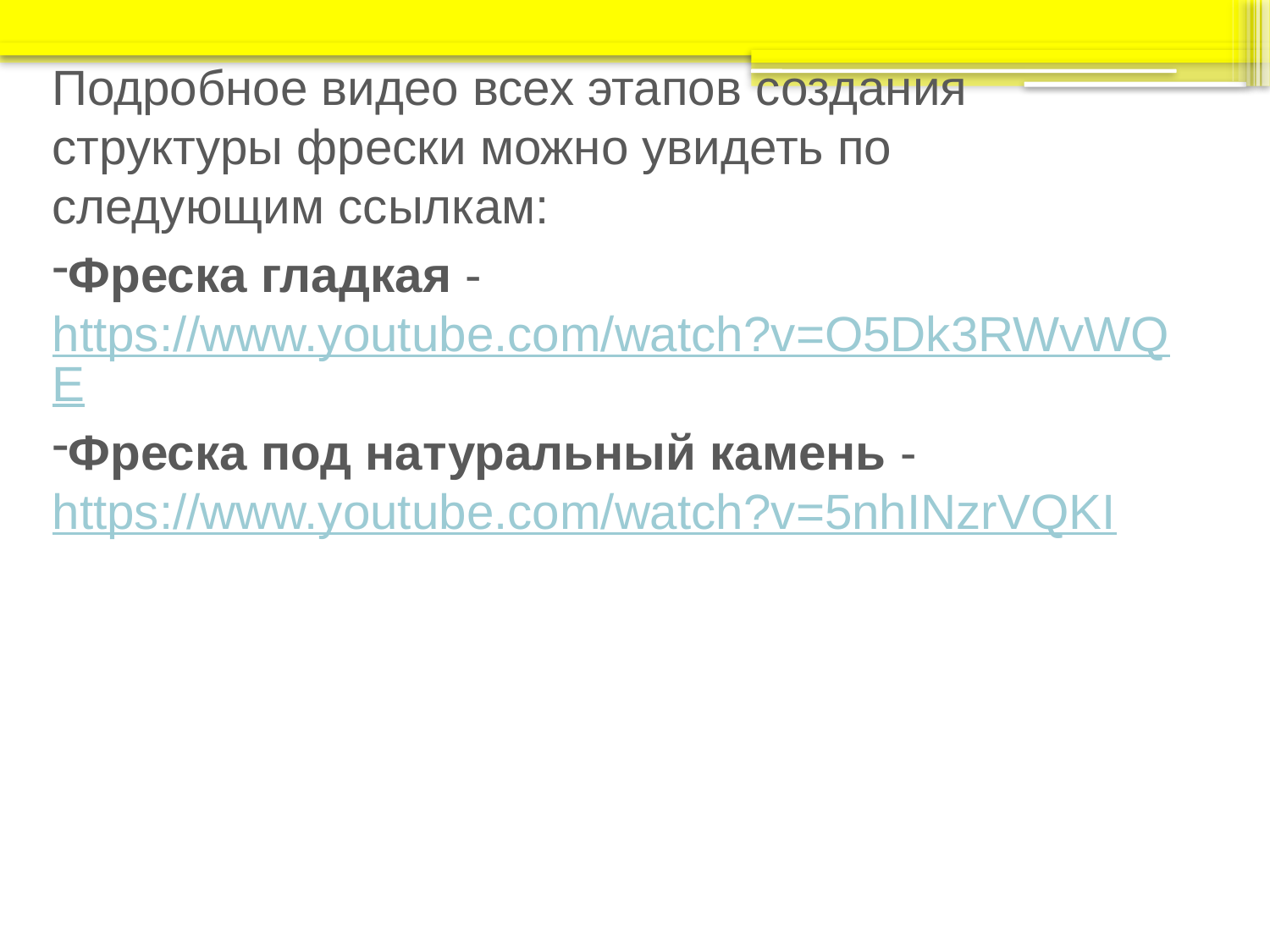

Подробное видео всех этапов создания структуры фрески можно увидеть по следующим ссылкам:
Фреска гладкая - https://www.youtube.com/watch?v=O5Dk3RWvWQE
Фреска под натуральный камень - https://www.youtube.com/watch?v=5nhINzrVQKI